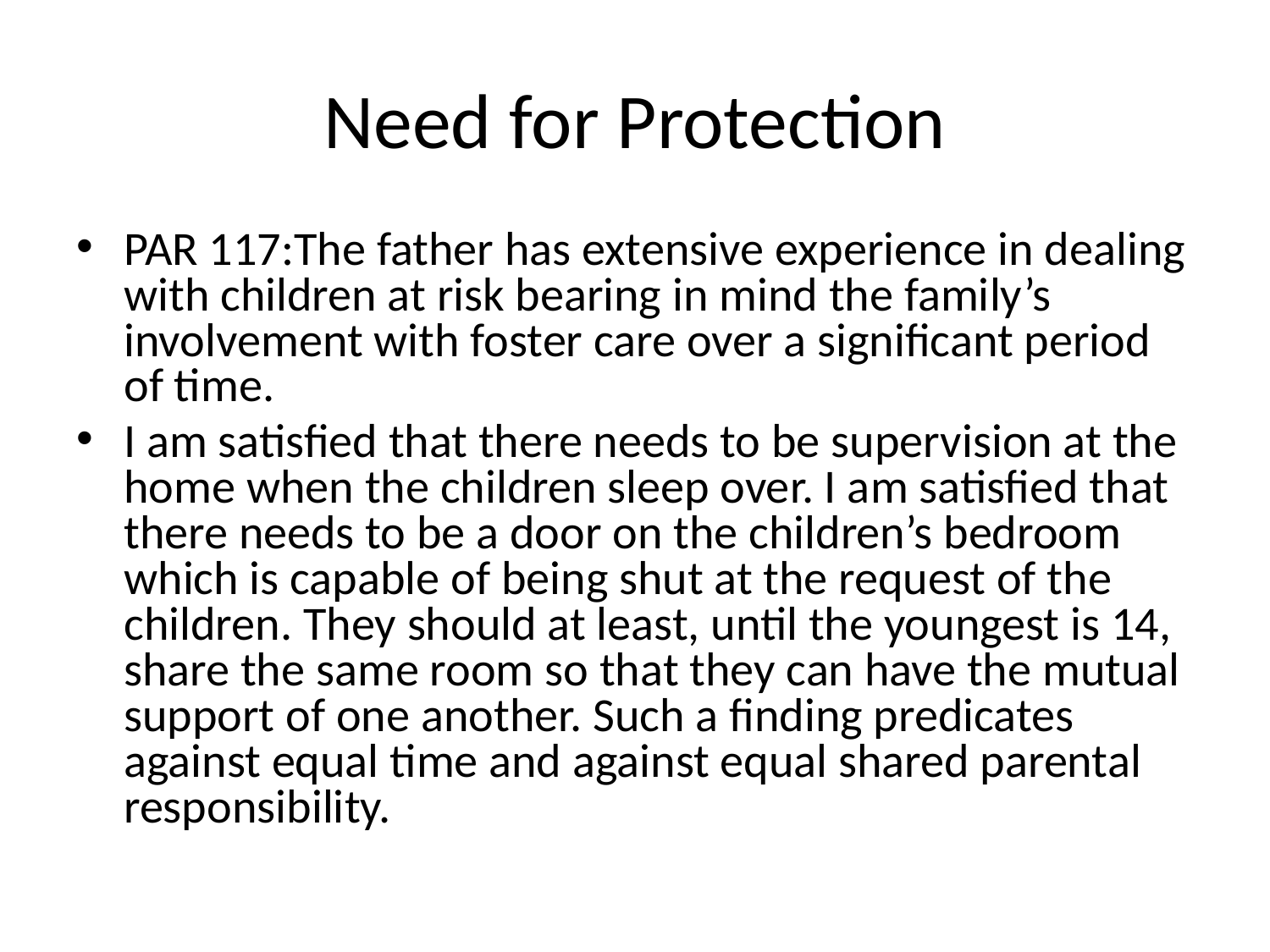

# Need for Protection
PAR 117:The father has extensive experience in dealing with children at risk bearing in mind the family’s involvement with foster care over a significant period of time.
I am satisfied that there needs to be supervision at the home when the children sleep over. I am satisfied that there needs to be a door on the children’s bedroom which is capable of being shut at the request of the children. They should at least, until the youngest is 14, share the same room so that they can have the mutual support of one another. Such a finding predicates against equal time and against equal shared parental responsibility.